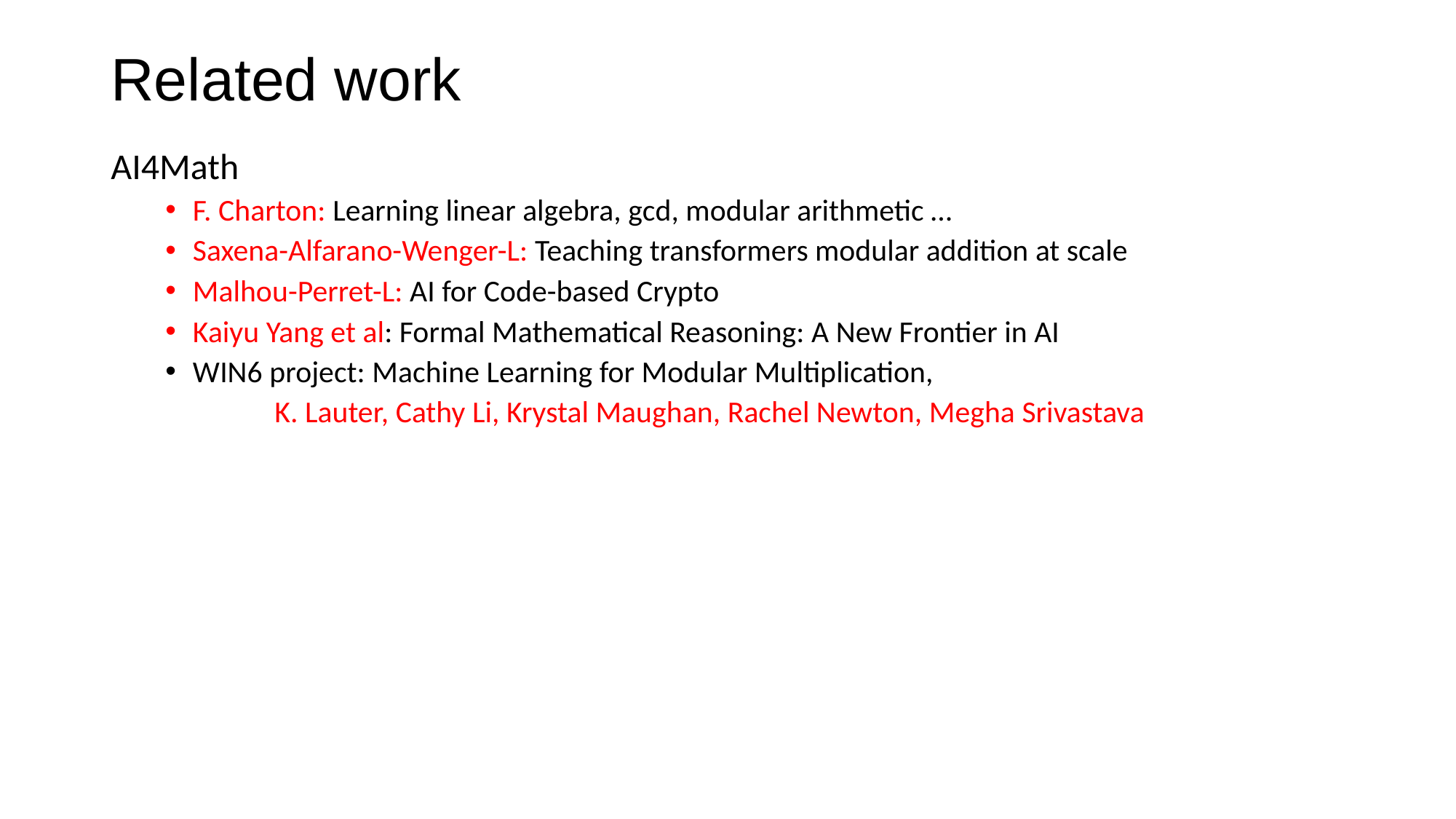

# Related work
AI4Math
F. Charton: Learning linear algebra, gcd, modular arithmetic …
Saxena-Alfarano-Wenger-L: Teaching transformers modular addition at scale
Malhou-Perret-L: AI for Code-based Crypto
Kaiyu Yang et al: Formal Mathematical Reasoning: A New Frontier in AI
WIN6 project: Machine Learning for Modular Multiplication,
	K. Lauter, Cathy Li, Krystal Maughan, Rachel Newton, Megha Srivastava